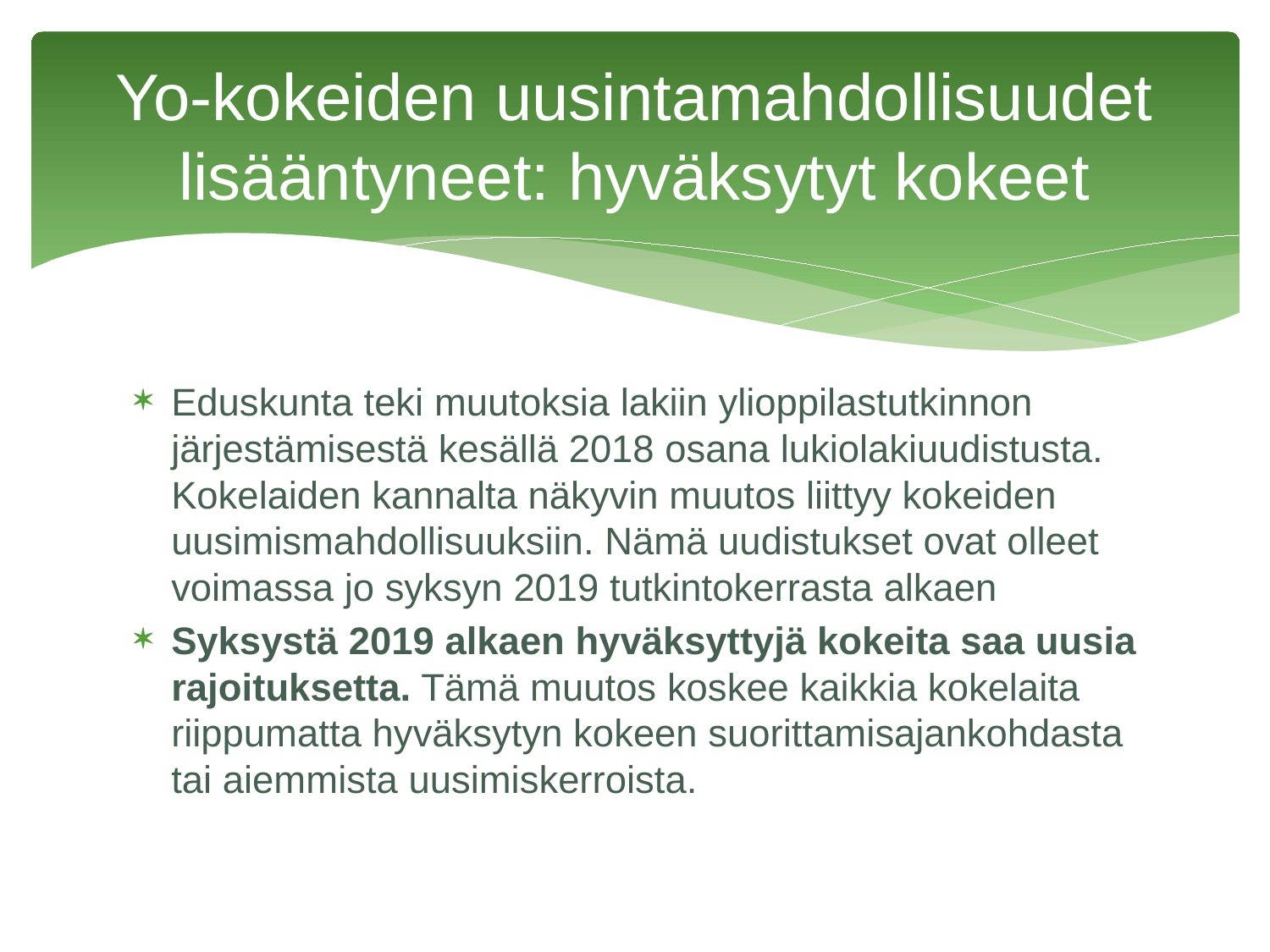

# Yo-kokeiden uusintamahdollisuudet lisääntyneet: hyväksytyt kokeet
Eduskunta teki muutoksia lakiin ylioppilastutkinnon järjestämisestä kesällä 2018 osana lukiolakiuudistusta. Kokelaiden kannalta näkyvin muutos liittyy kokeiden uusimismahdollisuuksiin. Nämä uudistukset ovat olleet voimassa jo syksyn 2019 tutkintokerrasta alkaen
Syksystä 2019 alkaen hyväksyttyjä kokeita saa uusia rajoituksetta. Tämä muutos koskee kaikkia kokelaita riippumatta hyväksytyn kokeen suorittamisajankohdasta tai aiemmista uusimiskerroista.